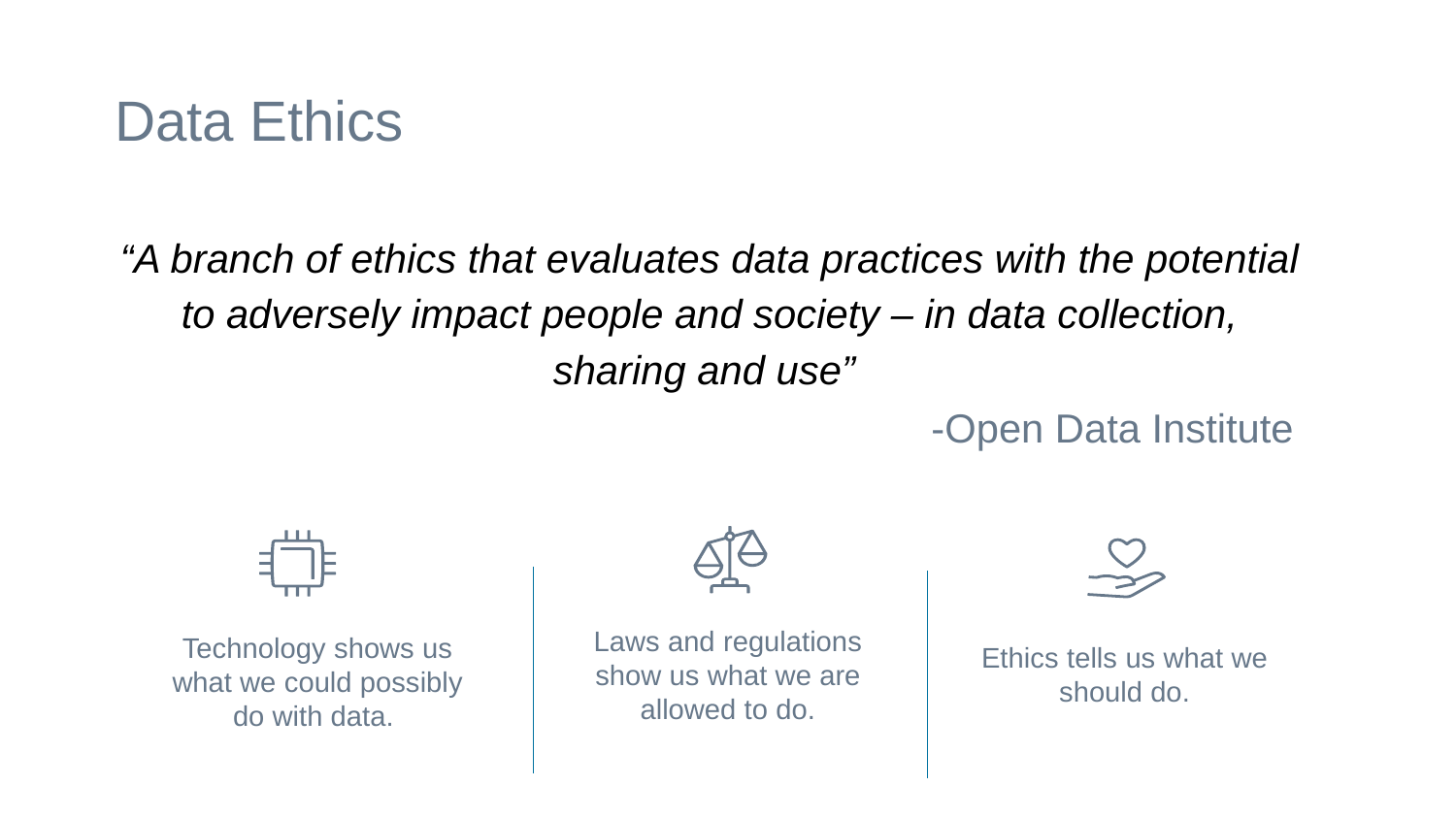

# Data Ethics
“A branch of ethics that evaluates data practices with the potential to adversely impact people and society – in data collection, sharing and use”

-Open Data Institute

Laws and regulations show us what we are allowed to do.
Technology shows us what we could possibly do with data.
Ethics tells us what we should do.